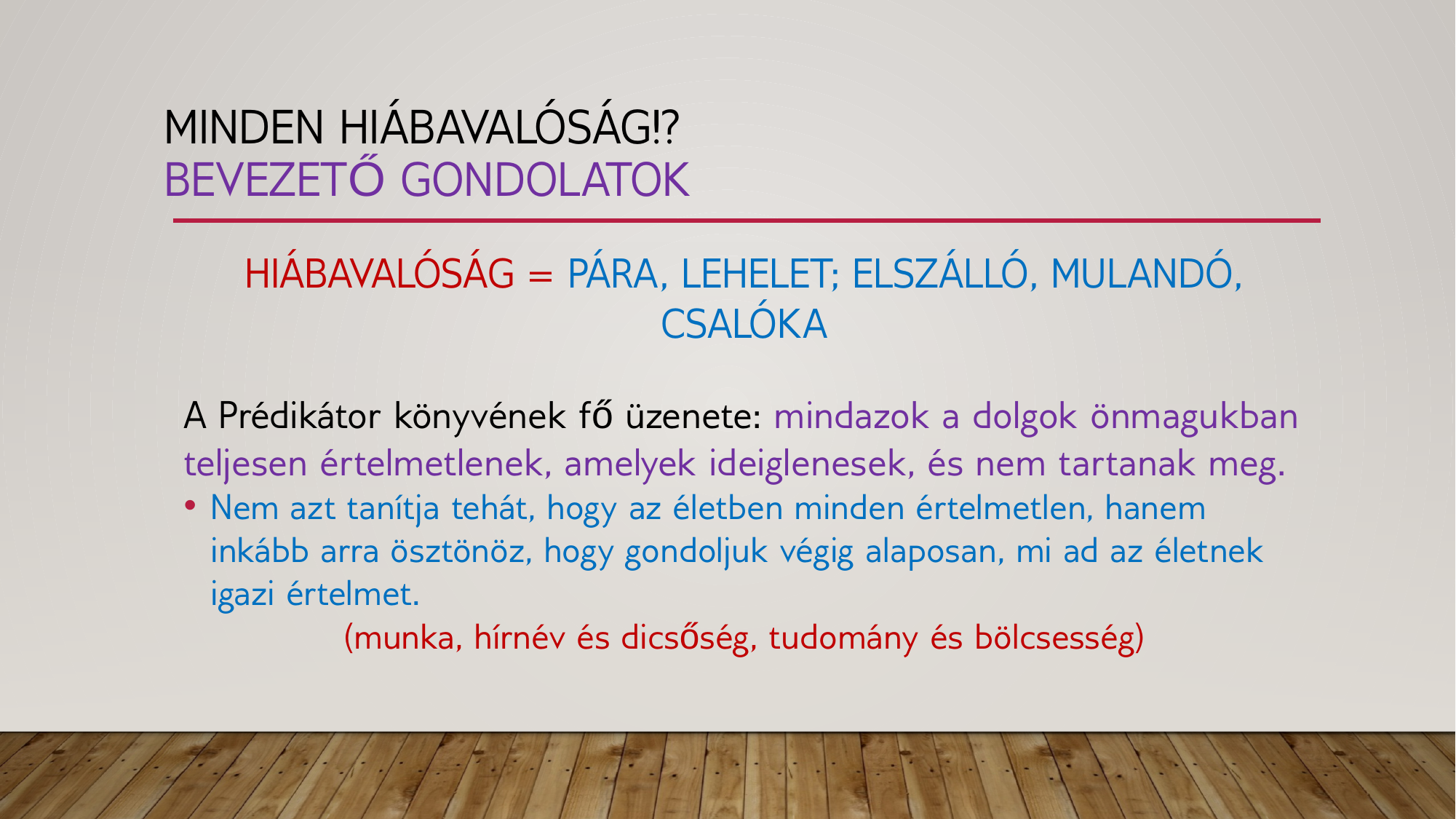

# Minden hiábavalóság!? bevezető gondolatok
HIÁBAVALÓSÁG = PÁRA, LEHELET; ELSZÁLLÓ, MULANDÓ, CSALÓKA

A Prédikátor könyvének fő üzenete: mindazok a dolgok önmagukban teljesen értelmetlenek, amelyek ideiglenesek, és nem tartanak meg.
Nem azt tanítja tehát, hogy az életben minden értelmetlen, hanem inkább arra ösztönöz, hogy gondoljuk végig alaposan, mi ad az életnek igazi értelmet.
(munka, hírnév és dicsőség, tudomány és bölcsesség)